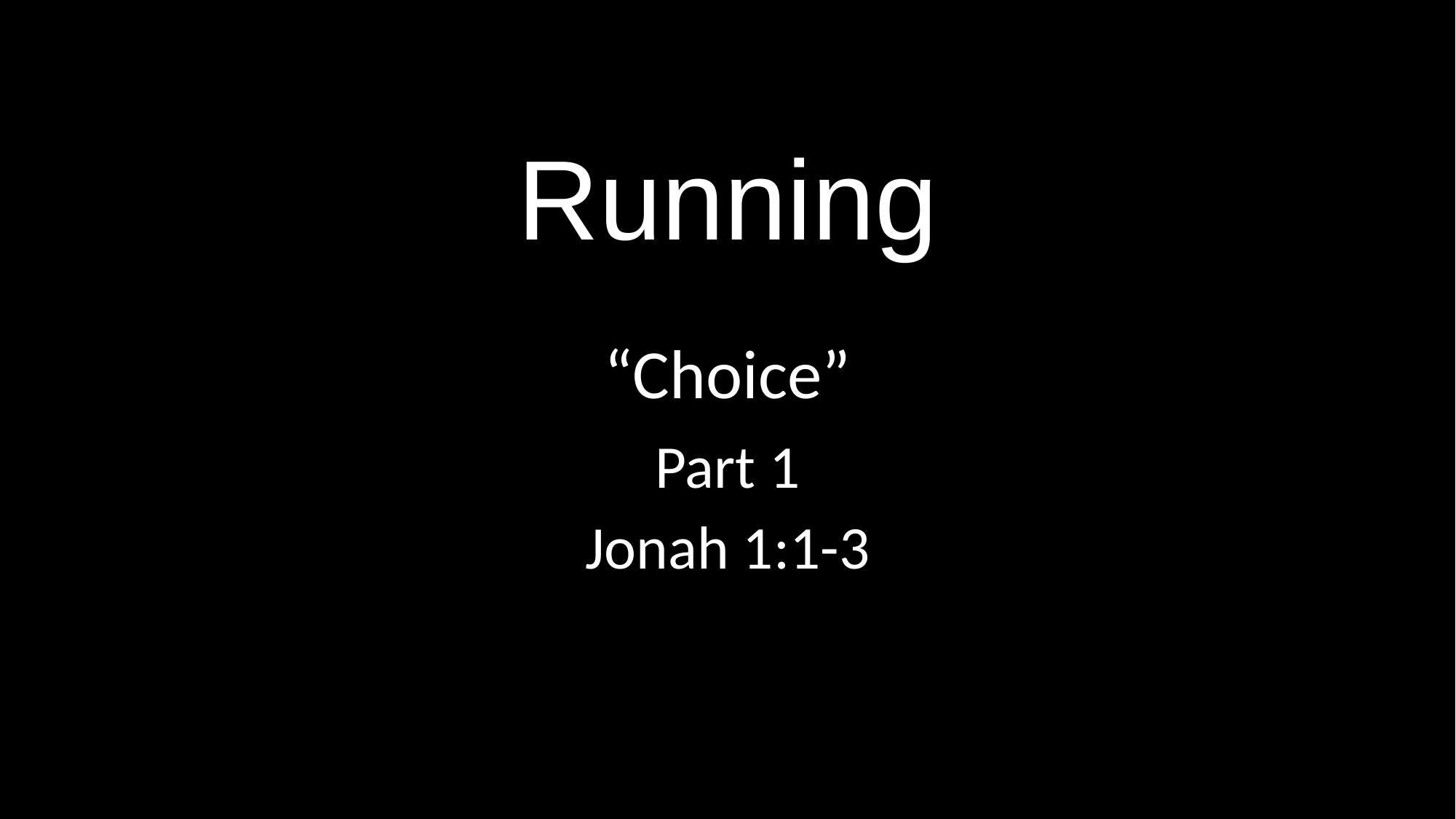

# Running “Choice”
Part 1
Jonah 1:1-3